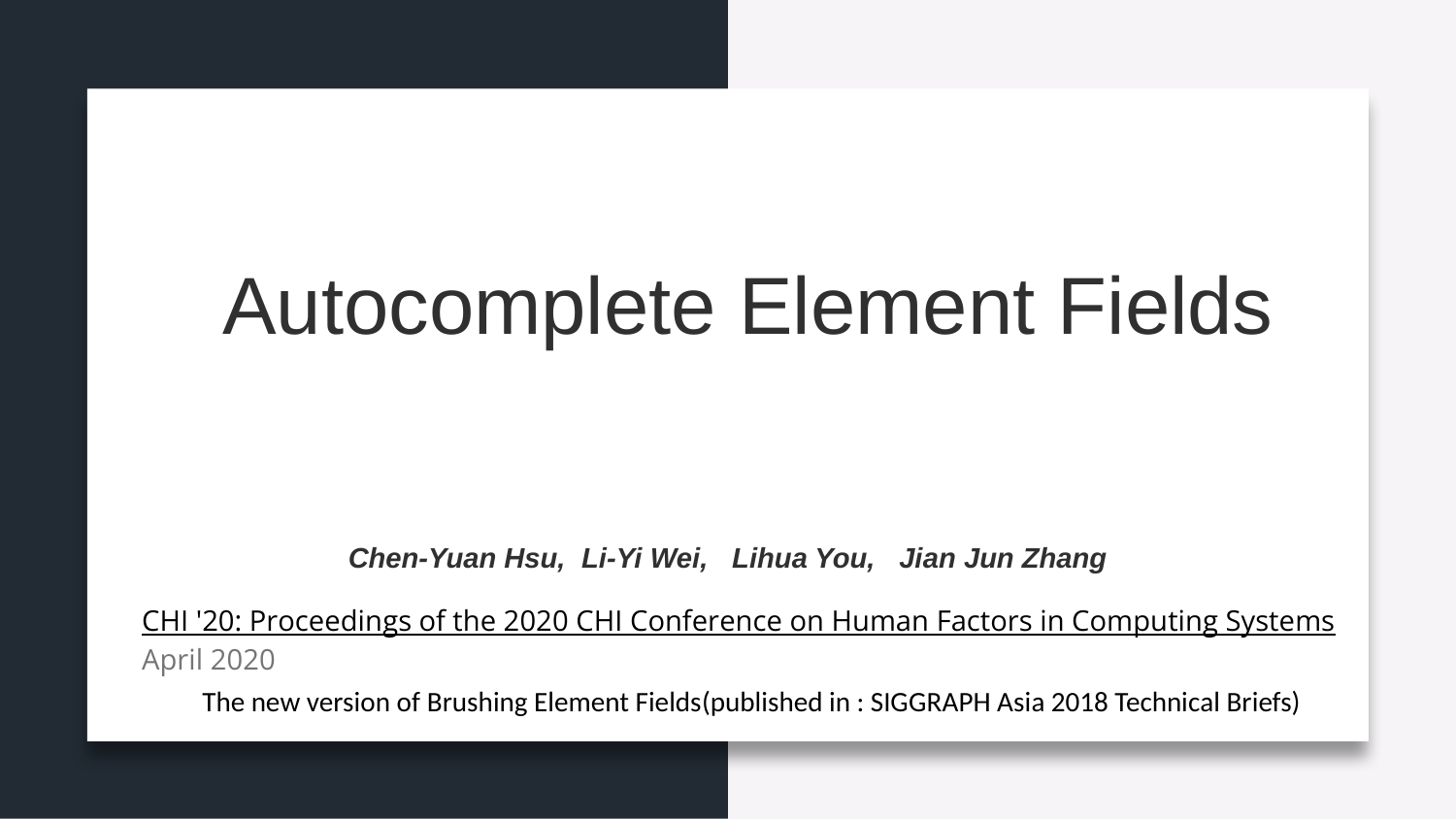

Autocomplete Element Fields

Chen-Yuan Hsu,  Li-Yi Wei,   Lihua You,   Jian Jun Zhang
CHI '20: Proceedings of the 2020 CHI Conference on Human Factors in Computing Systems  April 2020
The new version of Brushing Element Fields(published in : SIGGRAPH Asia 2018 Technical Briefs)